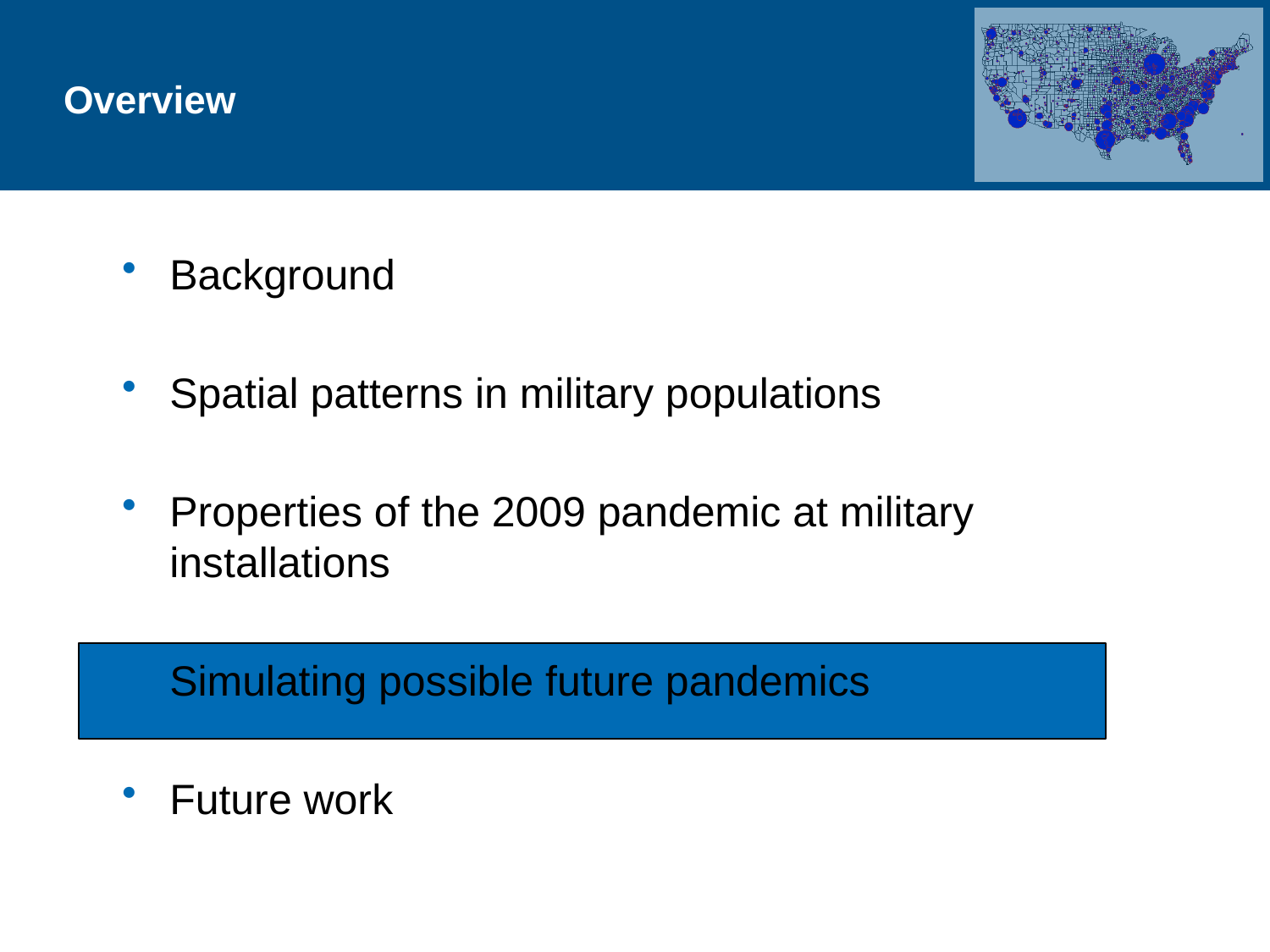

# Overview
Background

Spatial patterns in military populations

Properties of the 2009 pandemic at military installations

Simulating possible future pandemics

Future work